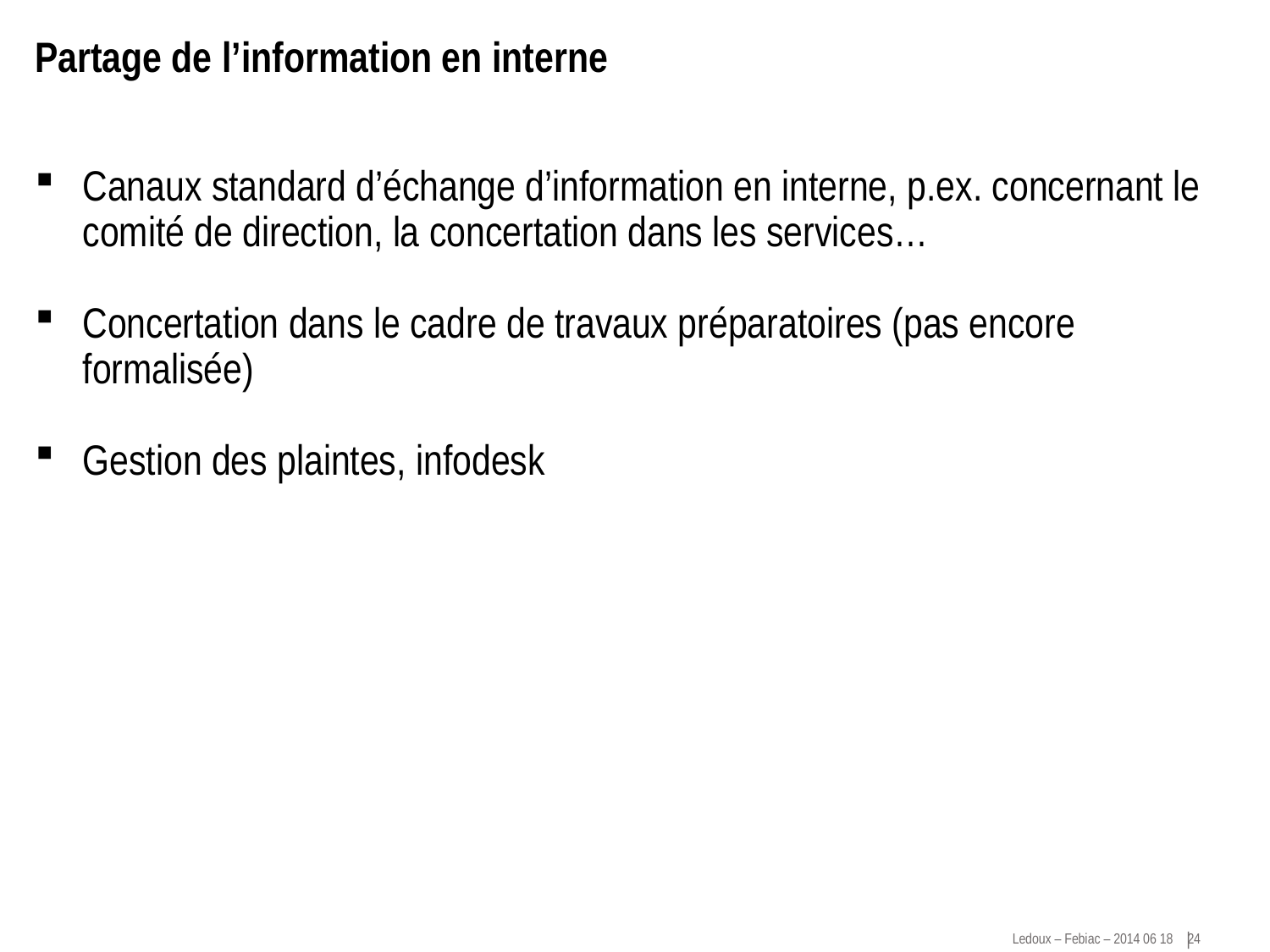

# Partage de l’information en interne
Canaux standard d’échange d’information en interne, p.ex. concernant le comité de direction, la concertation dans les services…

Concertation dans le cadre de travaux préparatoires (pas encore formalisée)

Gestion des plaintes, infodesk